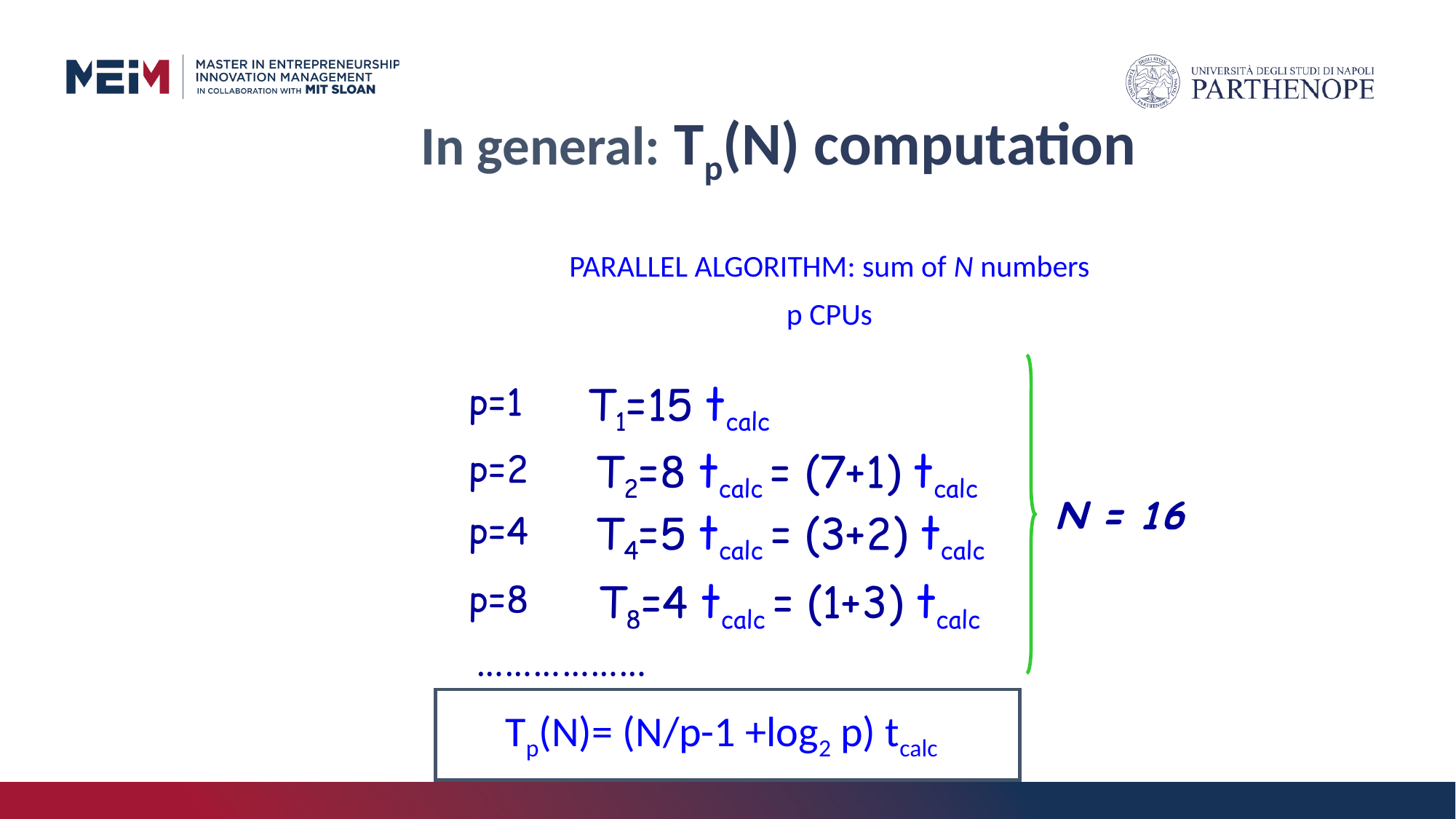

# In general: Tp(N) computation
PARALLEL ALGORITHM: sum of N numbers
p CPUs

T1=15 tcalc
p=1
T2=8 tcalc = (7+1) tcalc
p=2
N = 16
T4=5 tcalc = (3+2) tcalc
p=4
T8=4 tcalc = (1+3) tcalc
p=8
………………

 Tp(N)= (N/p-1 +log2 p) tcalc